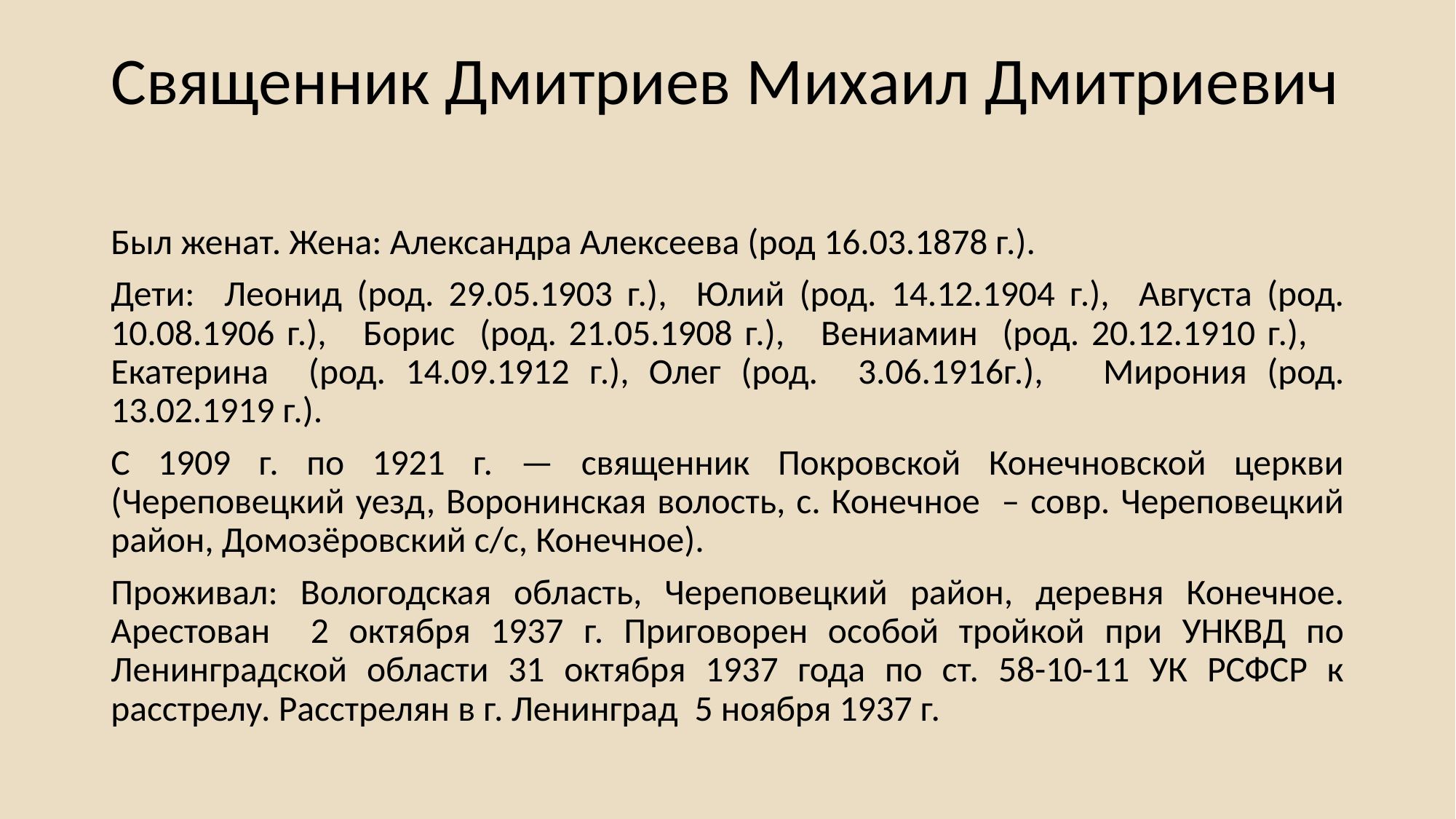

# Священник Дмитриев Михаил Дмитриевич
Был женат. Жена: Александра Алексеева (род 16.03.1878 г.).
Дети:  Леонид (род. 29.05.1903 г.),  Юлий (род. 14.12.1904 г.),  Августа (род. 10.08.1906 г.),   Борис  (род. 21.05.1908 г.),   Вениамин  (род. 20.12.1910 г.),    Екатерина  (род. 14.09.1912 г.), Олег (род.  3.06.1916г.),   Мирония (род. 13.02.1919 г.).
С 1909 г. по 1921 г. — священник Покровской Конечновской церкви (Череповецкий уезд, Воронинская волость, с. Конечное  – совр. Череповецкий район, Домозёровский с/с, Конечное).
Проживал: Вологодская область, Череповецкий район, деревня Конечное. Арестован  2 октября 1937 г. Приговорен особой тройкой при УНКВД по Ленинградской области 31 октября 1937 года по ст. 58-10-11 УК РСФСР к расстрелу. Расстрелян в г. Ленинград  5 ноября 1937 г.